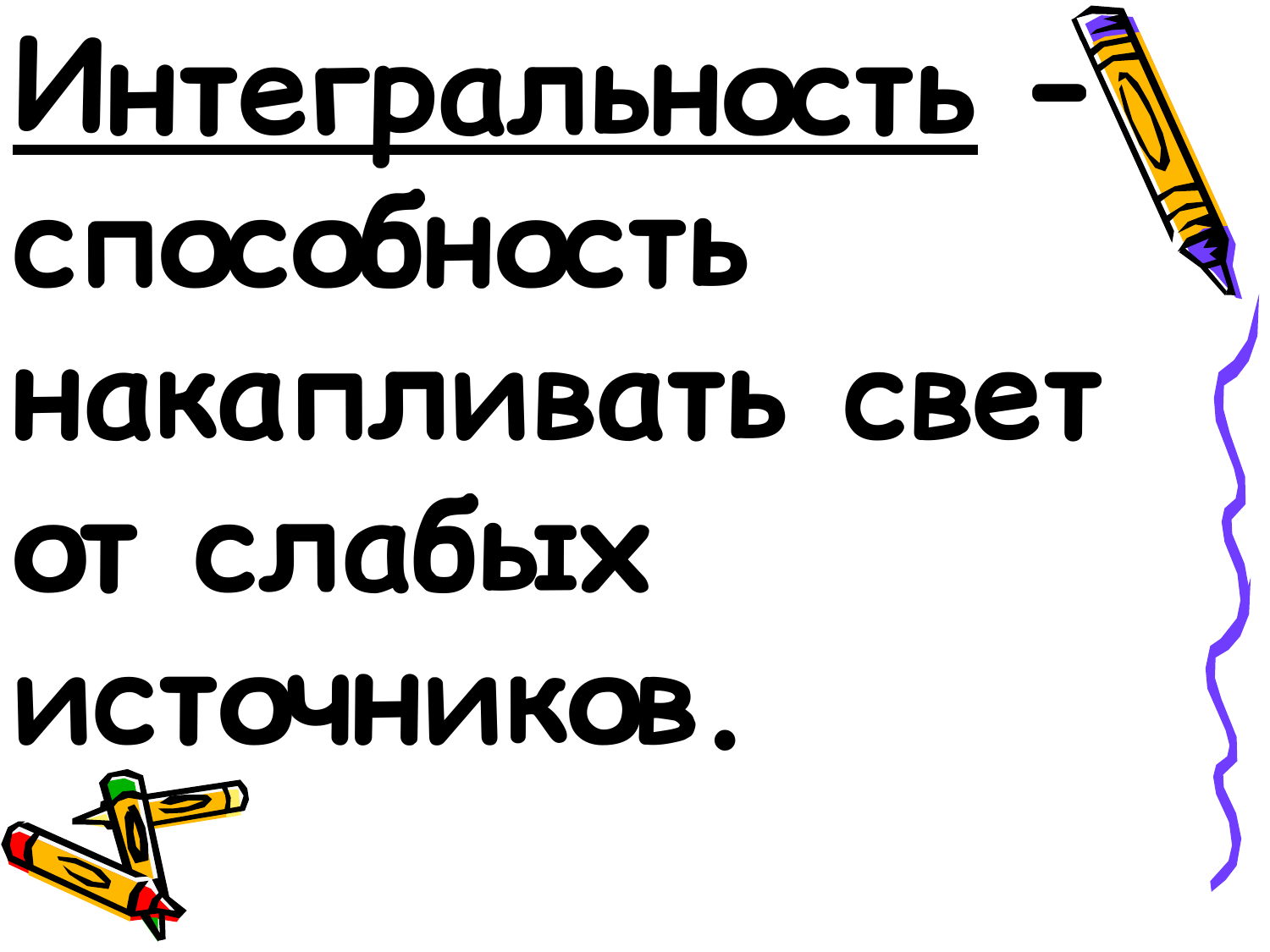

Интегральность – способность накапливать свет от слабых источников.